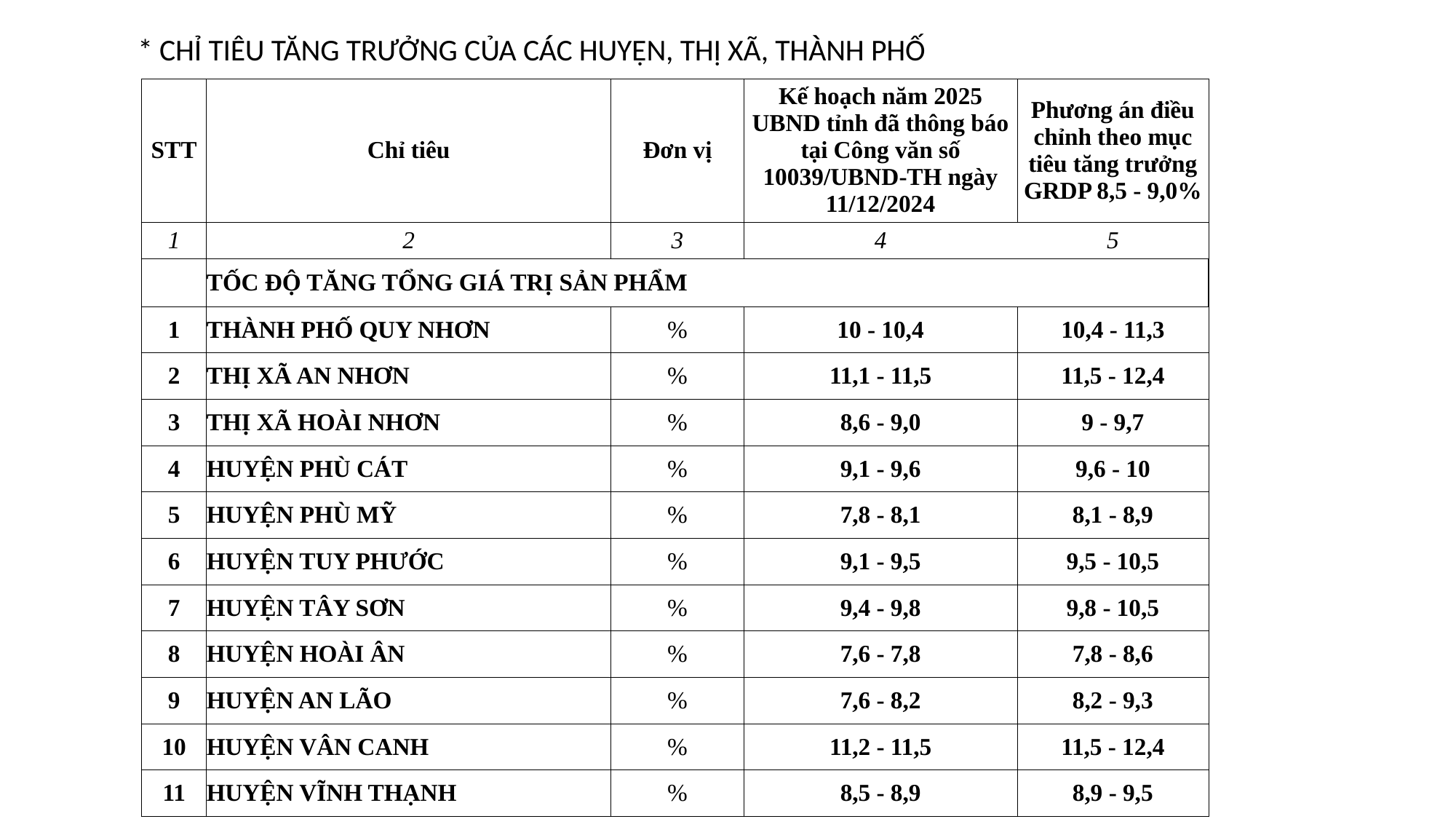

* CHỈ TIÊU TĂNG TRƯỞNG CỦA CÁC HUYỆN, THỊ XÃ, THÀNH PHỐ
| STT | Chỉ tiêu | Đơn vị | Kế hoạch năm 2025 UBND tỉnh đã thông báo tại Công văn số 10039/UBND-TH ngày 11/12/2024 | Phương án điều chỉnh theo mục tiêu tăng trưởng GRDP 8,5 - 9,0% |
| --- | --- | --- | --- | --- |
| 1 | 2 | 3 | 4 | 5 |
|  | TỐC ĐỘ TĂNG TỔNG GIÁ TRỊ SẢN PHẨM |  |  |  |
| 1 | THÀNH PHỐ QUY NHƠN | % | 10 - 10,4 | 10,4 - 11,3 |
| 2 | THỊ XÃ AN NHƠN | % | 11,1 - 11,5 | 11,5 - 12,4 |
| 3 | THỊ XÃ HOÀI NHƠN | % | 8,6 - 9,0 | 9 - 9,7 |
| 4 | HUYỆN PHÙ CÁT | % | 9,1 - 9,6 | 9,6 - 10 |
| 5 | HUYỆN PHÙ MỸ | % | 7,8 - 8,1 | 8,1 - 8,9 |
| 6 | HUYỆN TUY PHƯỚC | % | 9,1 - 9,5 | 9,5 - 10,5 |
| 7 | HUYỆN TÂY SƠN | % | 9,4 - 9,8 | 9,8 - 10,5 |
| 8 | HUYỆN HOÀI ÂN | % | 7,6 - 7,8 | 7,8 - 8,6 |
| 9 | HUYỆN AN LÃO | % | 7,6 - 8,2 | 8,2 - 9,3 |
| 10 | HUYỆN VÂN CANH | % | 11,2 - 11,5 | 11,5 - 12,4 |
| 11 | HUYỆN VĨNH THẠNH | % | 8,5 - 8,9 | 8,9 - 9,5 |